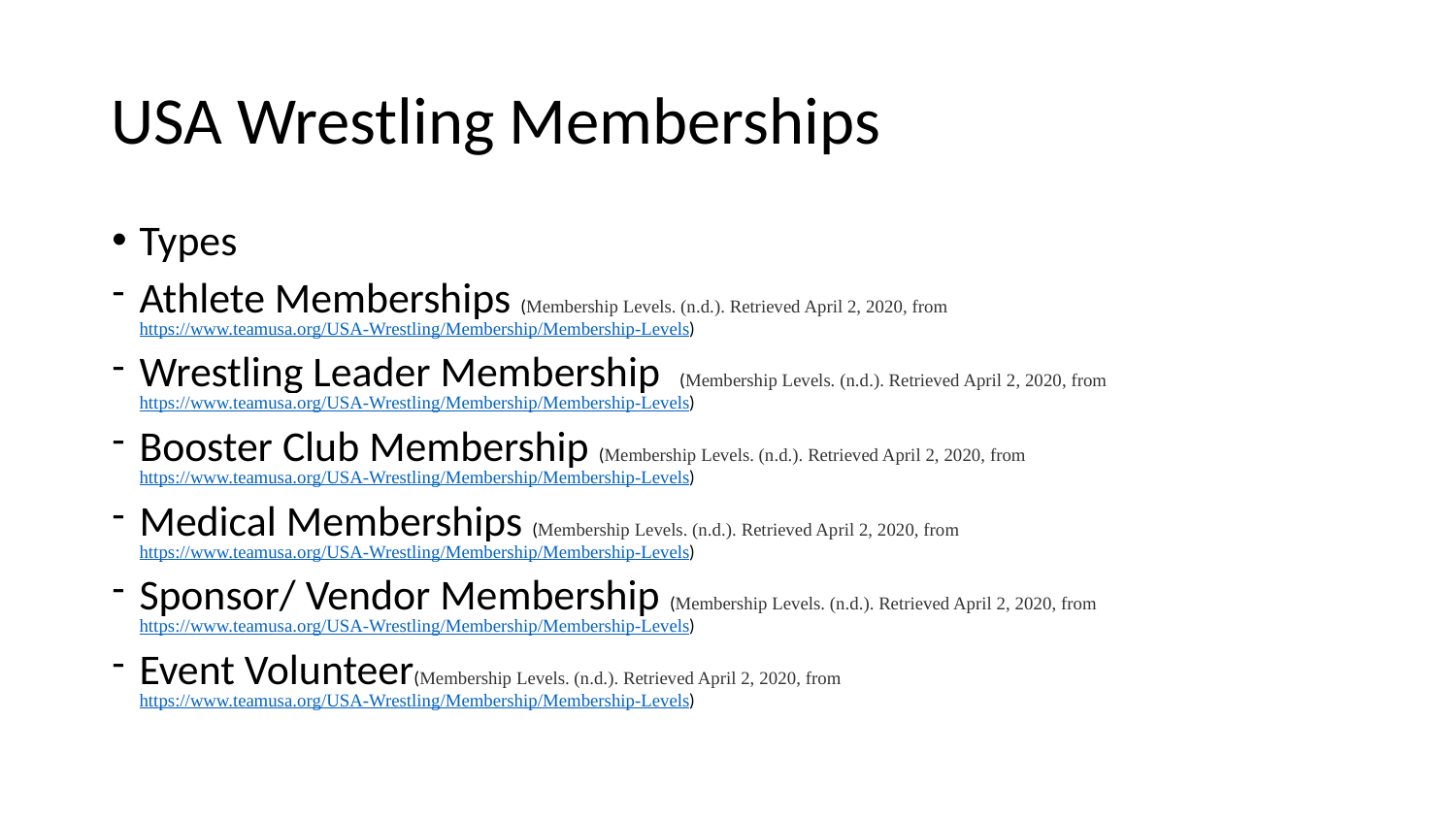

# USA Wrestling Memberships
Types
Athlete Memberships (Membership Levels. (n.d.). Retrieved April 2, 2020, from https://www.teamusa.org/USA-Wrestling/Membership/Membership-Levels)
Wrestling Leader Membership  (Membership Levels. (n.d.). Retrieved April 2, 2020, from https://www.teamusa.org/USA-Wrestling/Membership/Membership-Levels)
Booster Club Membership (Membership Levels. (n.d.). Retrieved April 2, 2020, from https://www.teamusa.org/USA-Wrestling/Membership/Membership-Levels)
Medical Memberships (Membership Levels. (n.d.). Retrieved April 2, 2020, from https://www.teamusa.org/USA-Wrestling/Membership/Membership-Levels)
Sponsor/ Vendor Membership (Membership Levels. (n.d.). Retrieved April 2, 2020, from https://www.teamusa.org/USA-Wrestling/Membership/Membership-Levels)
Event Volunteer(Membership Levels. (n.d.). Retrieved April 2, 2020, from https://www.teamusa.org/USA-Wrestling/Membership/Membership-Levels)